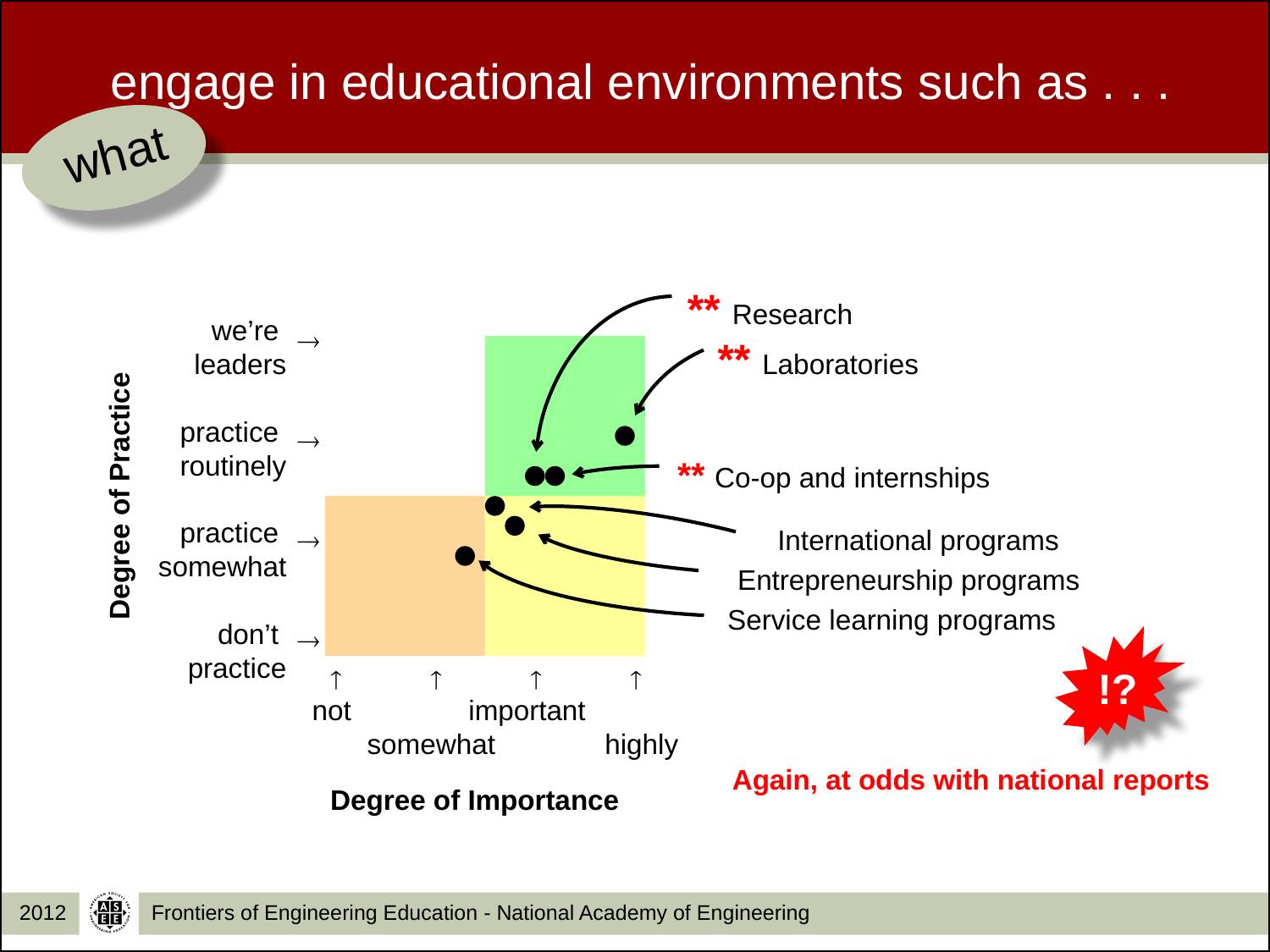

engage in educational environments such as . . .

what
** Research

we’re
leaders

practice
routinely

practice
somewhat

don’t
practice

→
** Laboratories

→

** Co-op and internships

Degree of Practice

→

International programs

Entrepreneurship programs
Service learning programs
→

!?
↑
↑
↑
↑
       not               important
              somewhat              highly
Again, at odds with national reports
Degree of Importance